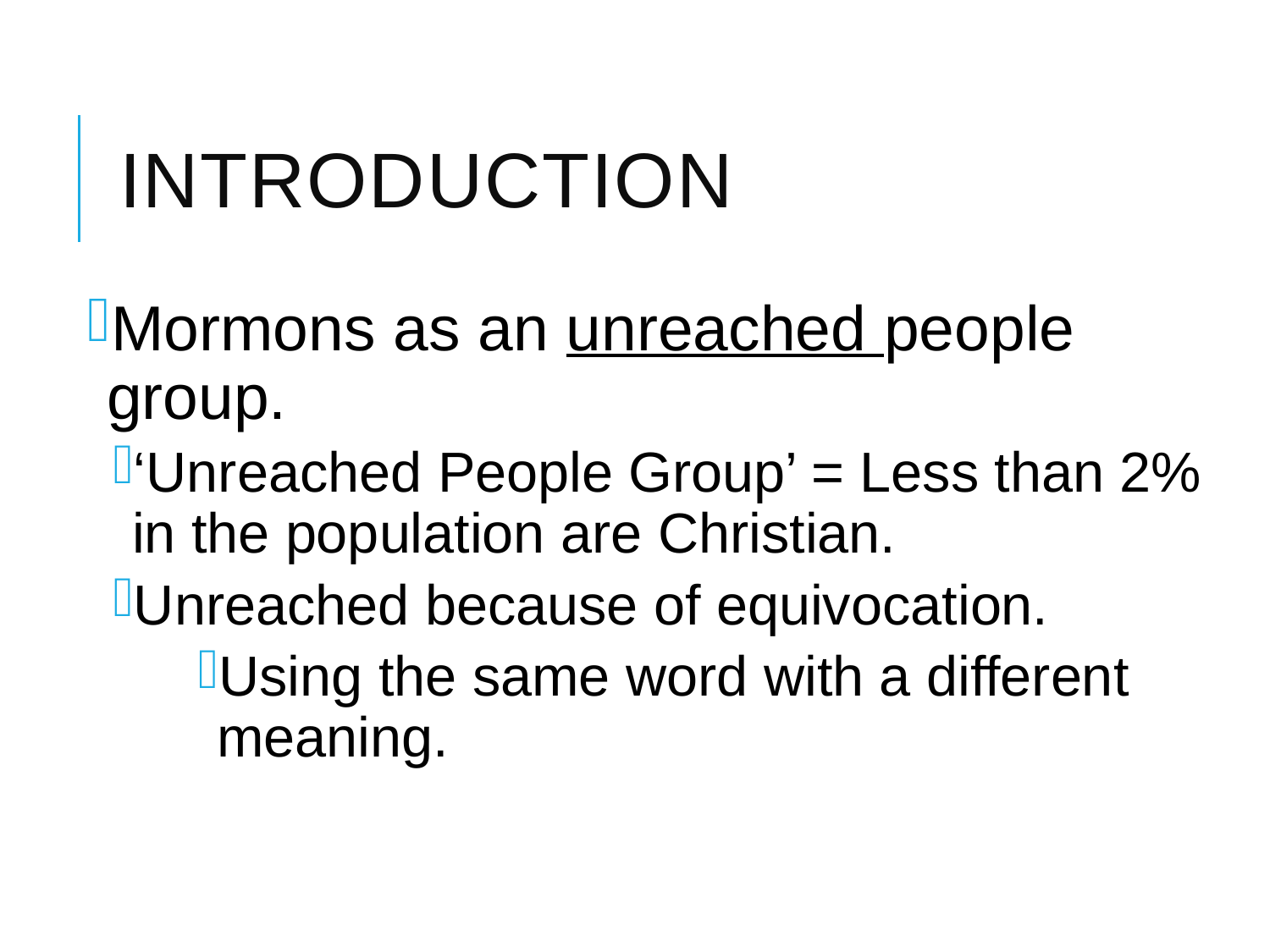

# Introduction
Mormons as an unreached people group.
‘Unreached People Group’ = Less than 2% in the population are Christian.
Unreached because of equivocation.
Using the same word with a different meaning.